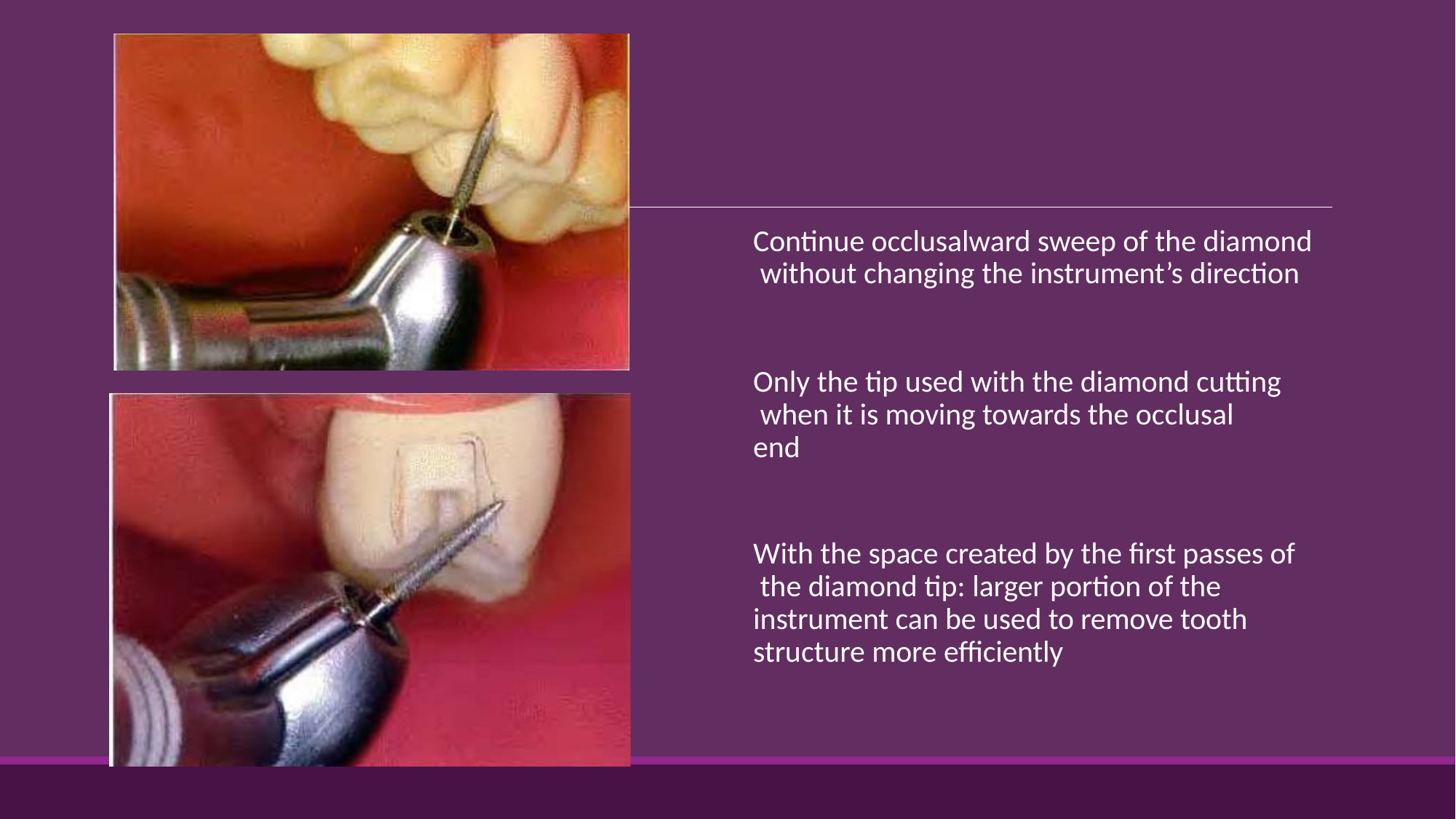

# Continue occlusalward sweep of the diamond  without changing the instrument’s direction
Only the tip used with the diamond cutting  when it is moving towards the occlusal end

With the space created by the first passes of  the diamond tip: larger portion of the  instrument can be used to remove tooth  structure more efficiently